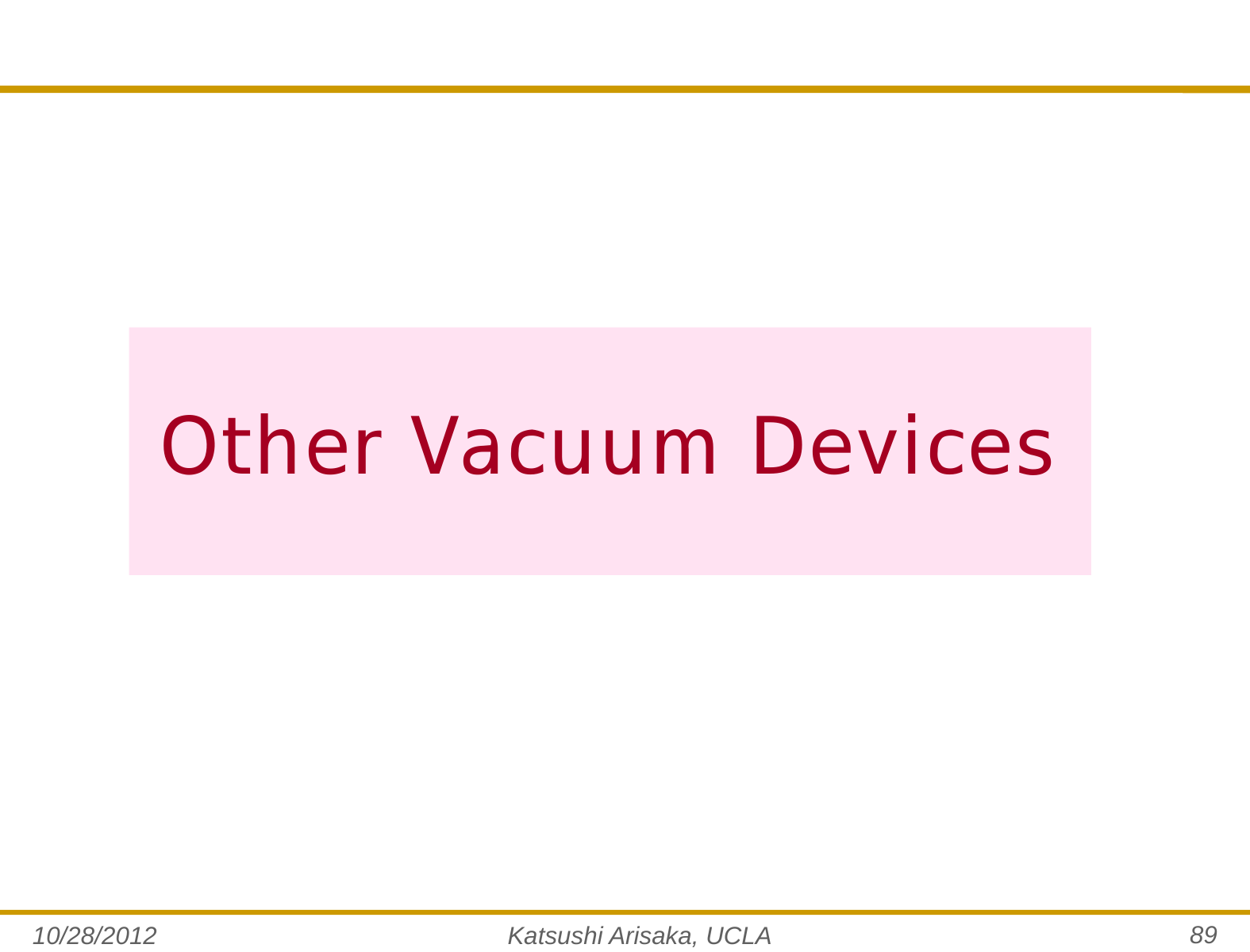

# Other Vacuum Devices
89
10/28/2012
Katsushi Arisaka, UCLA